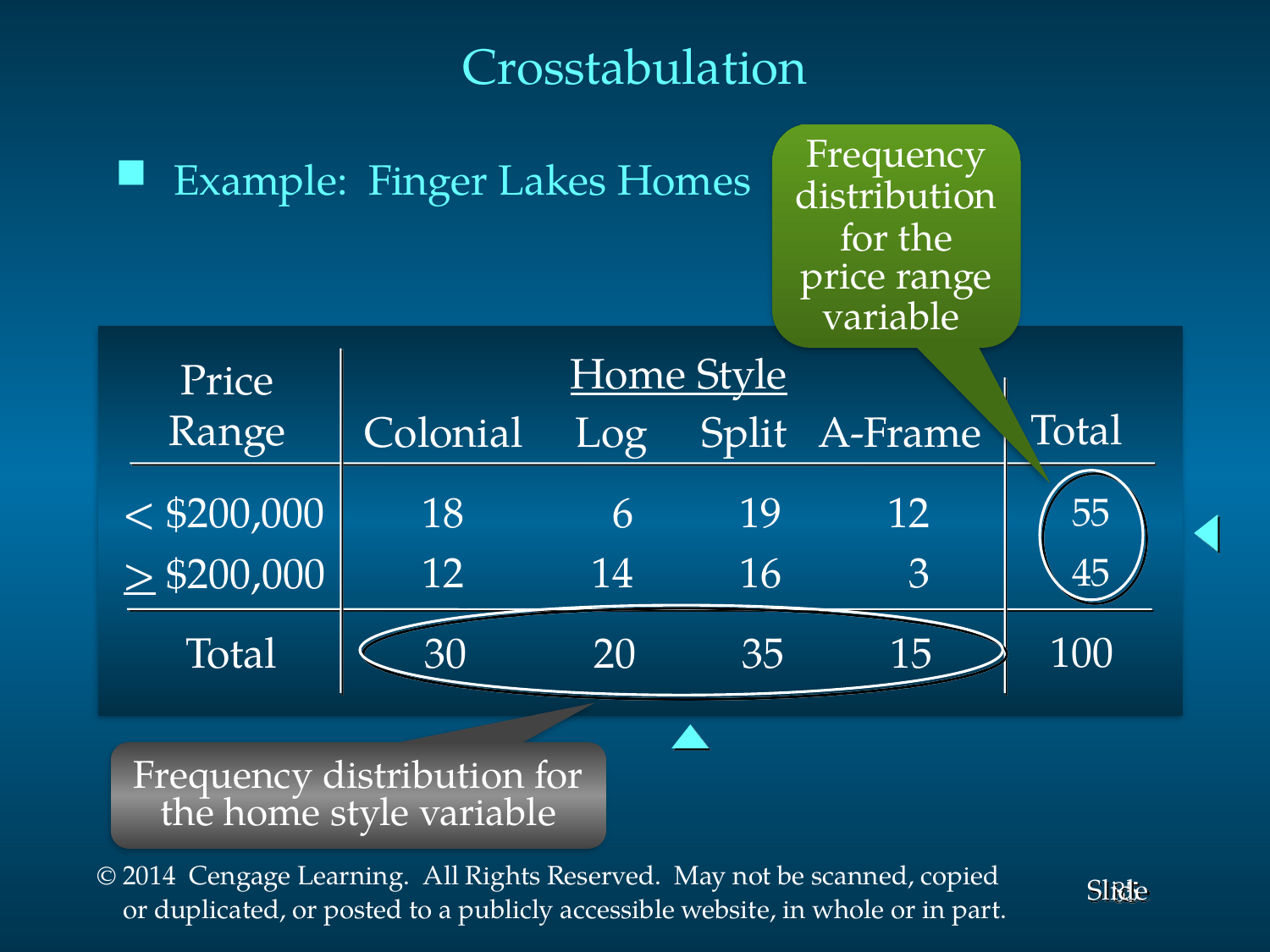

Crosstabulation
Frequency
distribution
for the
price range
variable
 Example:  Finger Lakes Homes
  Home Style

Price
Range

  Colonial     Log     Split   A-Frame
Total
18              6          19          12
55
45
< $200,000
> $200,000

12            14          16            3

30	    20          35          15
Total
100

Frequency distribution for
the home style variable